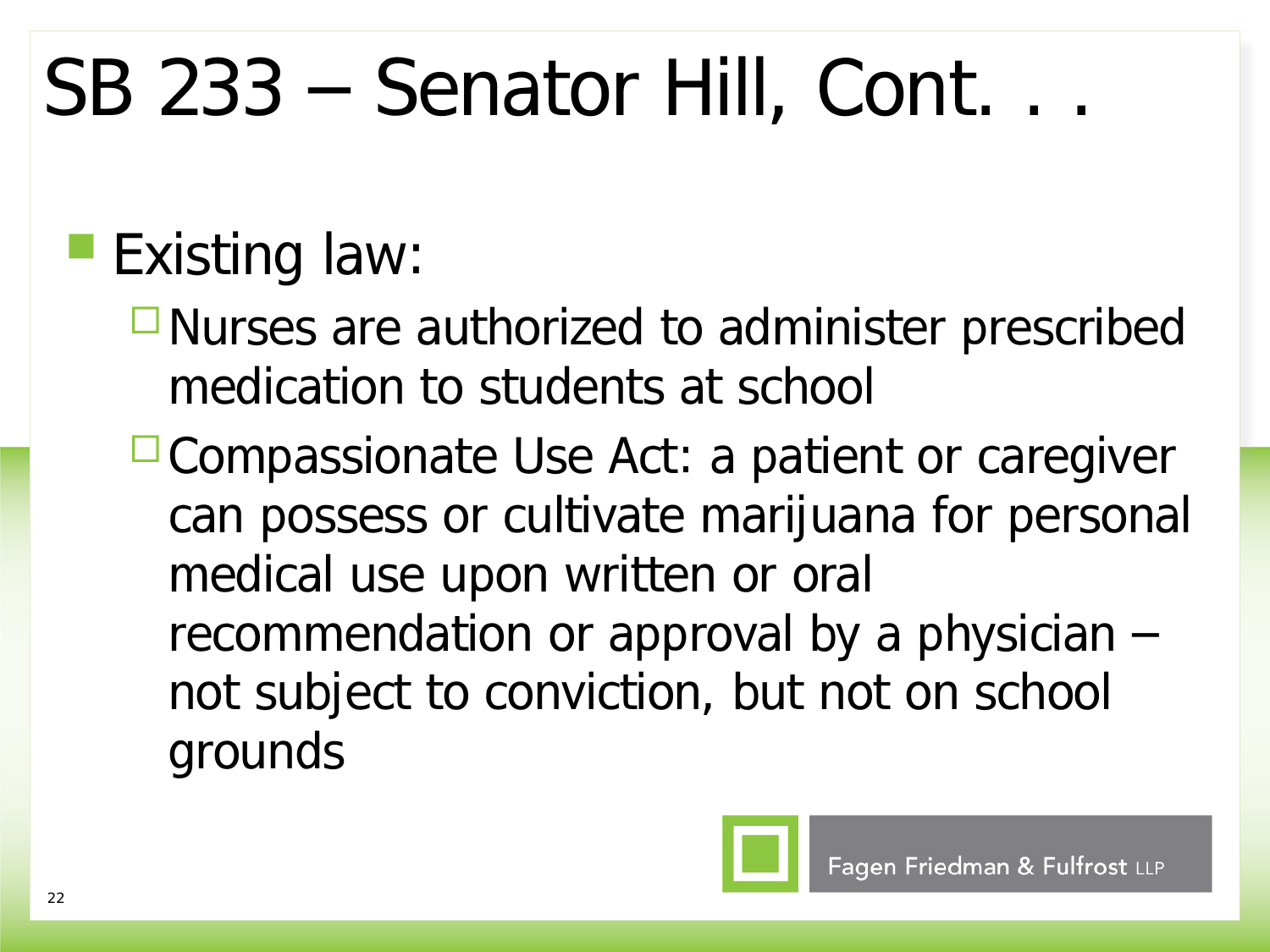

# SB 233 – Senator Hill, Cont. . .
Existing law:
Nurses are authorized to administer prescribed medication to students at school
Compassionate Use Act: a patient or caregiver can possess or cultivate marijuana for personal medical use upon written or oral recommendation or approval by a physician – not subject to conviction, but not on school grounds